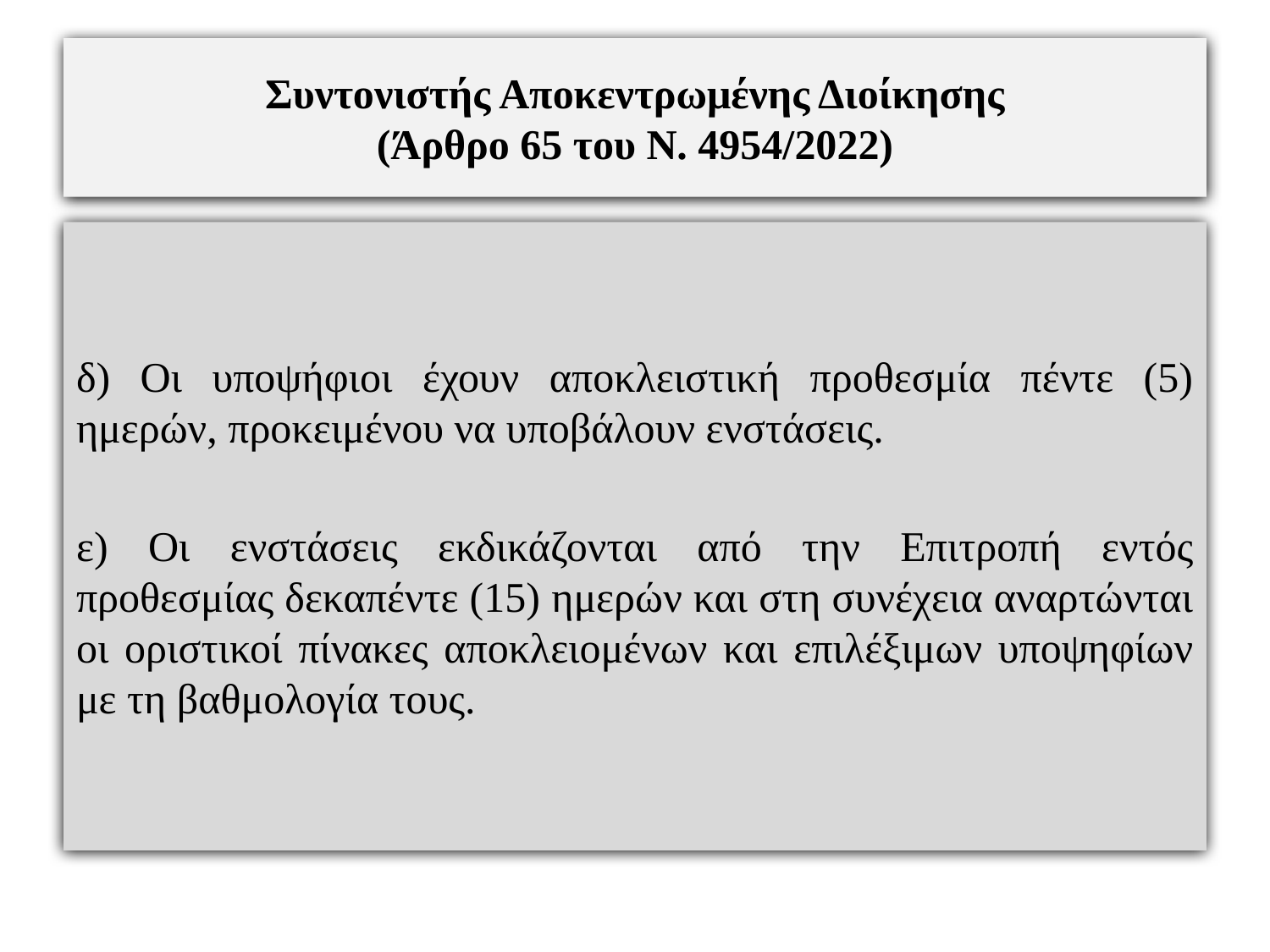

# Συντονιστής Αποκεντρωμένης Διοίκησης (Άρθρο 65 του Ν. 4954/2022)

δ) Οι υποψήφιοι έχουν αποκλειστική προθεσμία πέντε (5) ημερών, προκειμένου να υποβάλουν ενστάσεις.

ε) Οι ενστάσεις εκδικάζονται από την Επιτροπή εντός προθεσμίας δεκαπέντε (15) ημερών και στη συνέχεια αναρτώνται οι οριστικοί πίνακες αποκλειομένων και επιλέξιμων υποψηφίων με τη βαθμολογία τους.